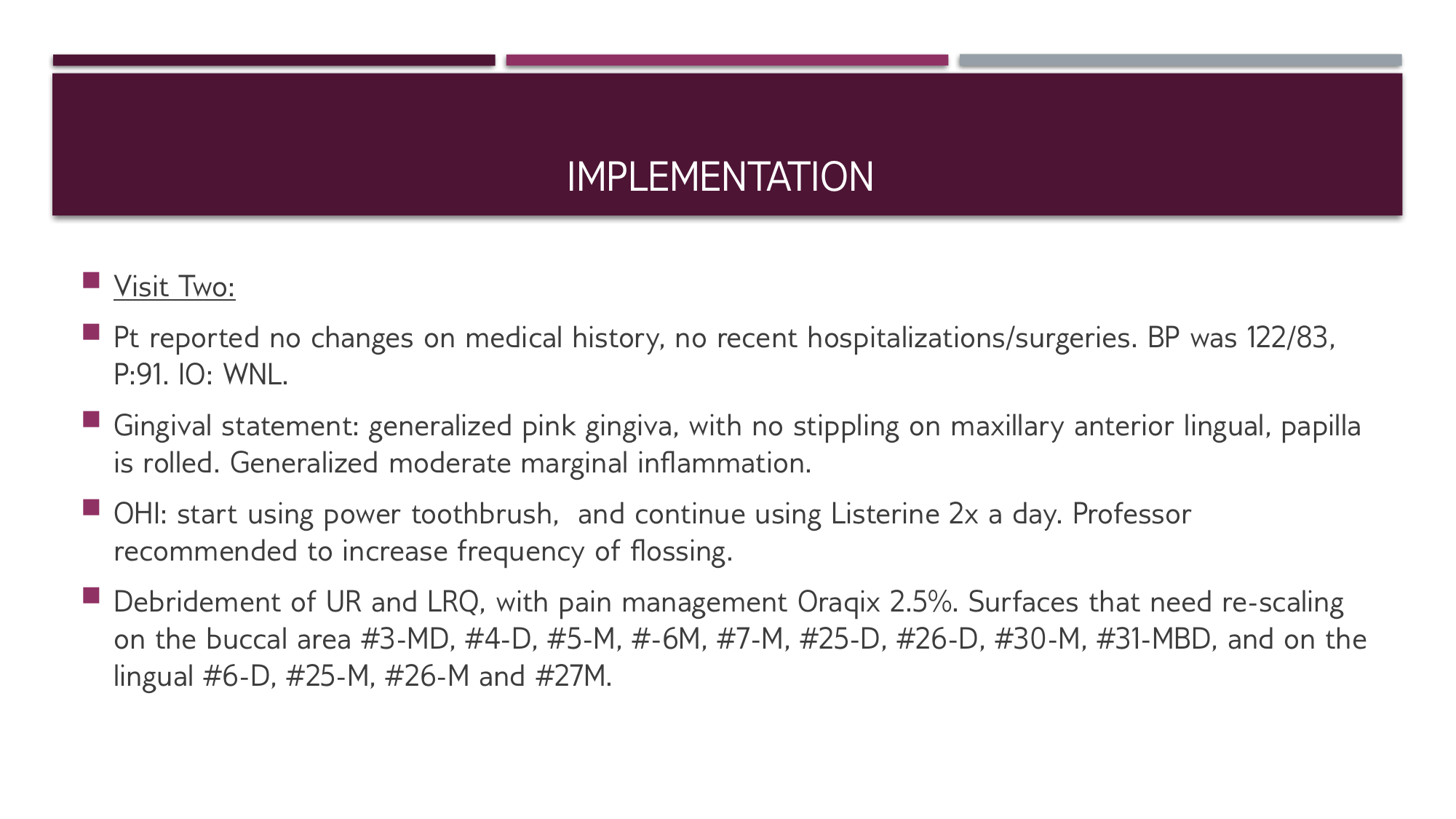

# Implementation
Visit Two:
Pt reported no changes on medical history, no recent hospitalizations/surgeries. BP was 122/83, P:91. IO: WNL.
Gingival statement: generalized pink gingiva, with no stippling on maxillary anterior lingual, papilla is rolled. Generalized moderate marginal inflammation.
OHI: start using power toothbrush,  and continue using Listerine 2x a day. Professor recommended to increase frequency of flossing.
Debridement of UR and LRQ, with pain management Oraqix 2.5%. Surfaces that need re-scaling on the buccal area #3-MD, #4-D, #5-M, #-6M, #7-M, #25-D, #26-D, #30-M, #31-MBD, and on the lingual #6-D, #25-M, #26-M and #27M.